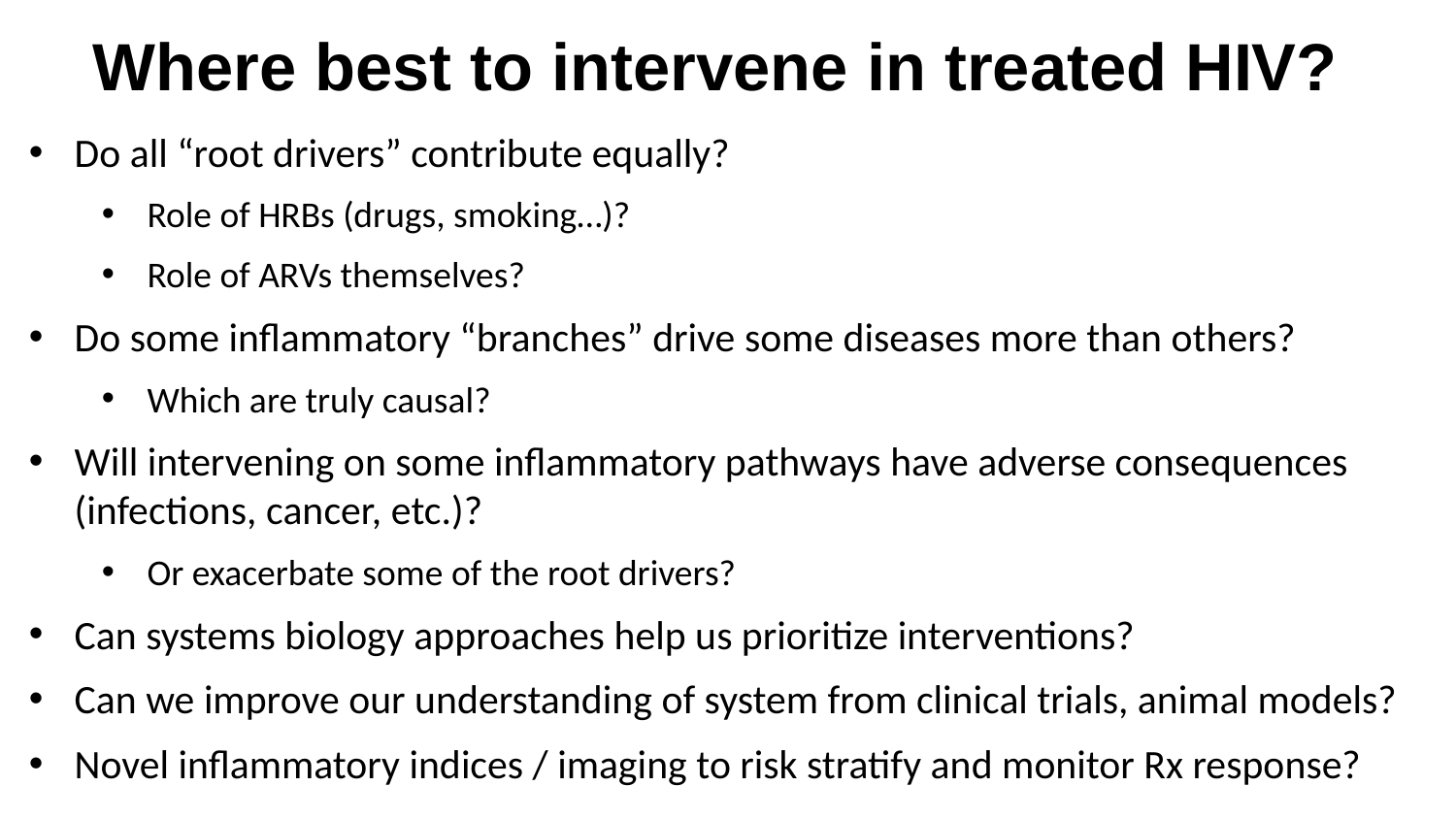

# Where best to intervene in treated HIV?
Do all “root drivers” contribute equally?
Role of HRBs (drugs, smoking…)?
Role of ARVs themselves?
Do some inflammatory “branches” drive some diseases more than others?
Which are truly causal?
Will intervening on some inflammatory pathways have adverse consequences (infections, cancer, etc.)?
Or exacerbate some of the root drivers?
Can systems biology approaches help us prioritize interventions?
Can we improve our understanding of system from clinical trials, animal models?
Novel inflammatory indices / imaging to risk stratify and monitor Rx response?